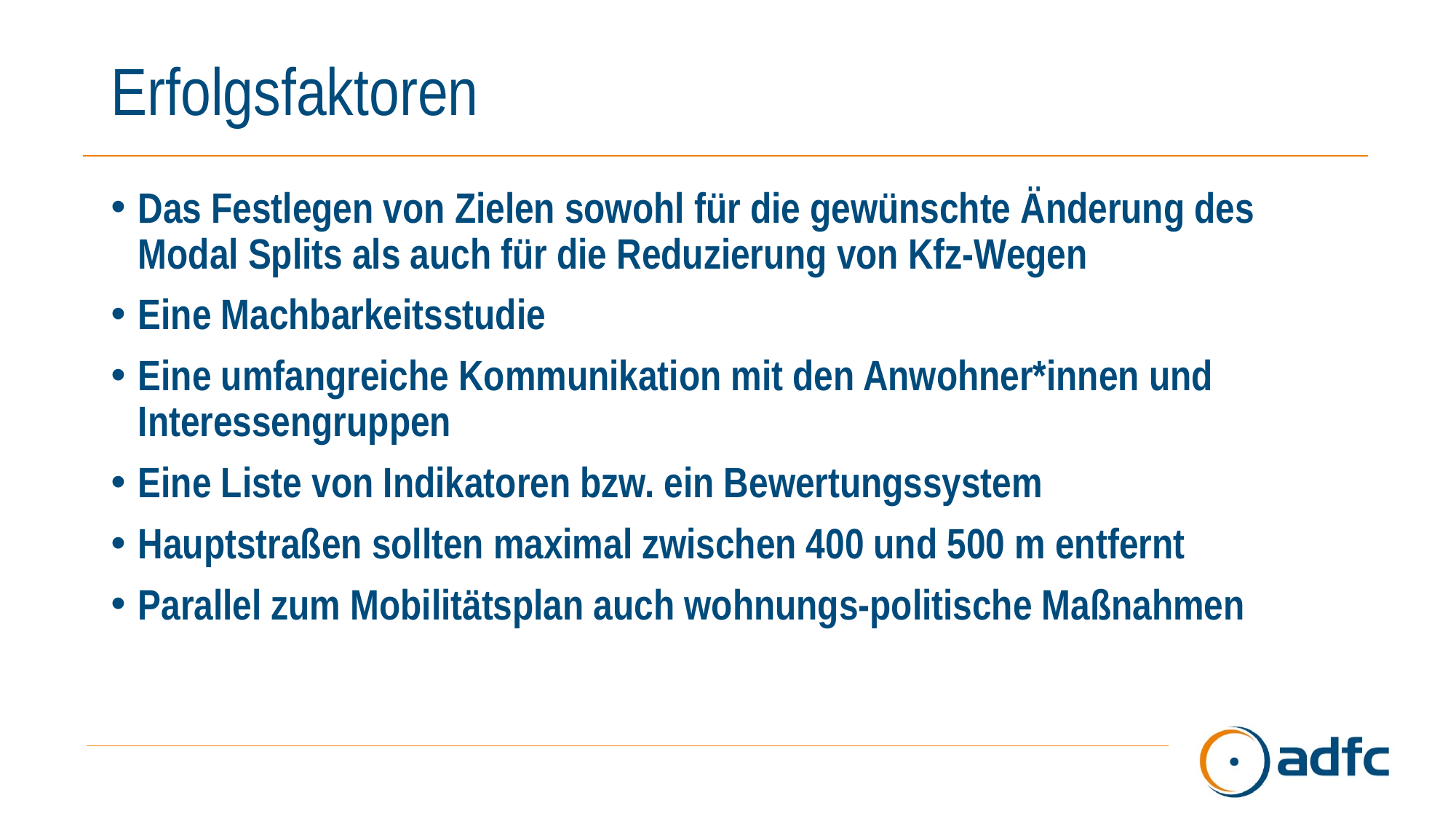

# Erfolgsfaktoren
Das Festlegen von Zielen sowohl für die gewünschte Änderung des Modal Splits als auch für die Reduzierung von Kfz-Wegen
Eine Machbarkeitsstudie
Eine umfangreiche Kommunikation mit den Anwohner*innen und Interessengruppen
Eine Liste von Indikatoren bzw. ein Bewertungssystem
Hauptstraßen sollten maximal zwischen 400 und 500 m entfernt
Parallel zum Mobilitätsplan auch wohnungs-politische Maßnahmen